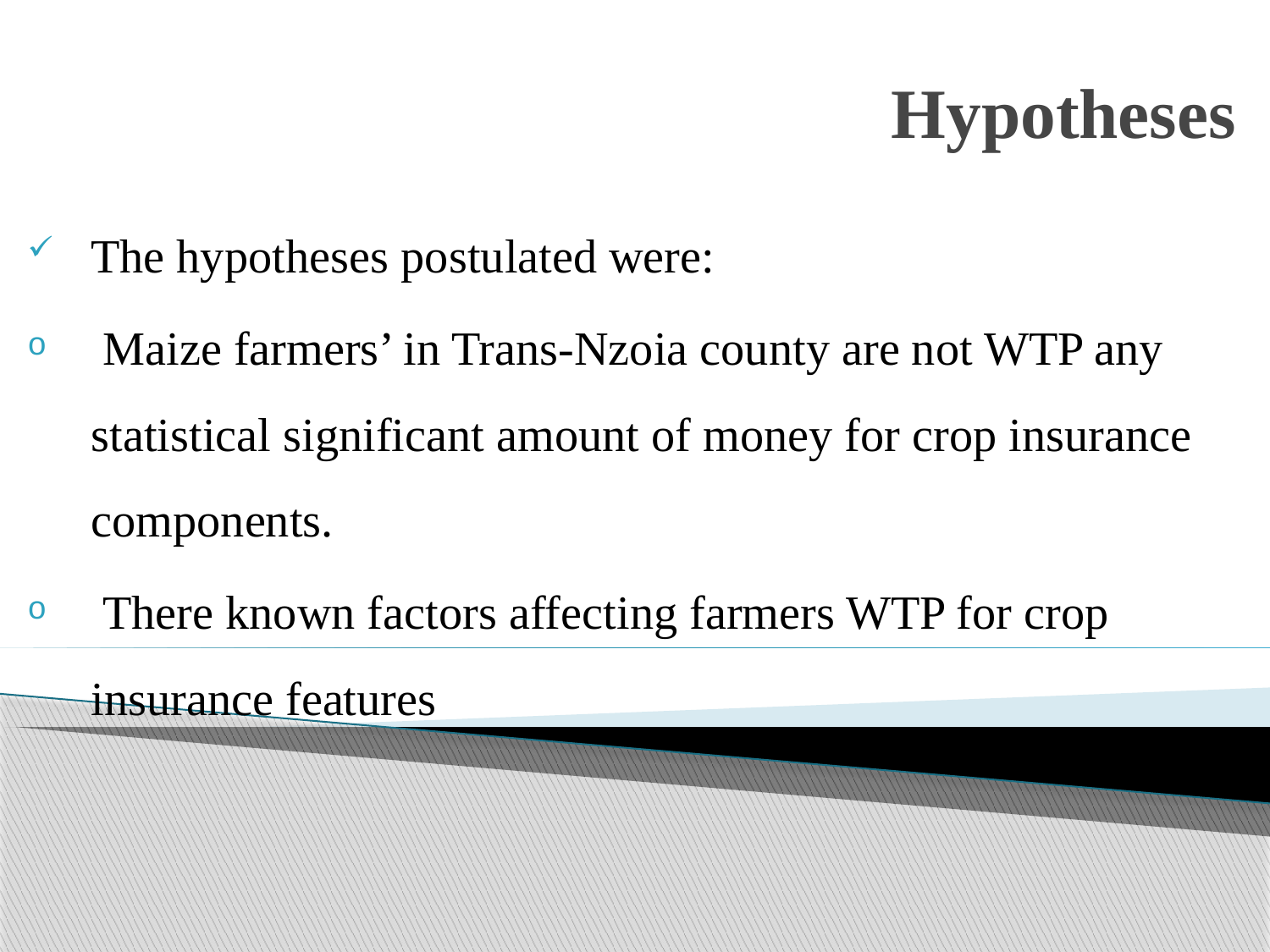

# Hypotheses
The hypotheses postulated were:
 Maize farmers’ in Trans-Nzoia county are not WTP any statistical significant amount of money for crop insurance components.
 There known factors affecting farmers WTP for crop insurance features